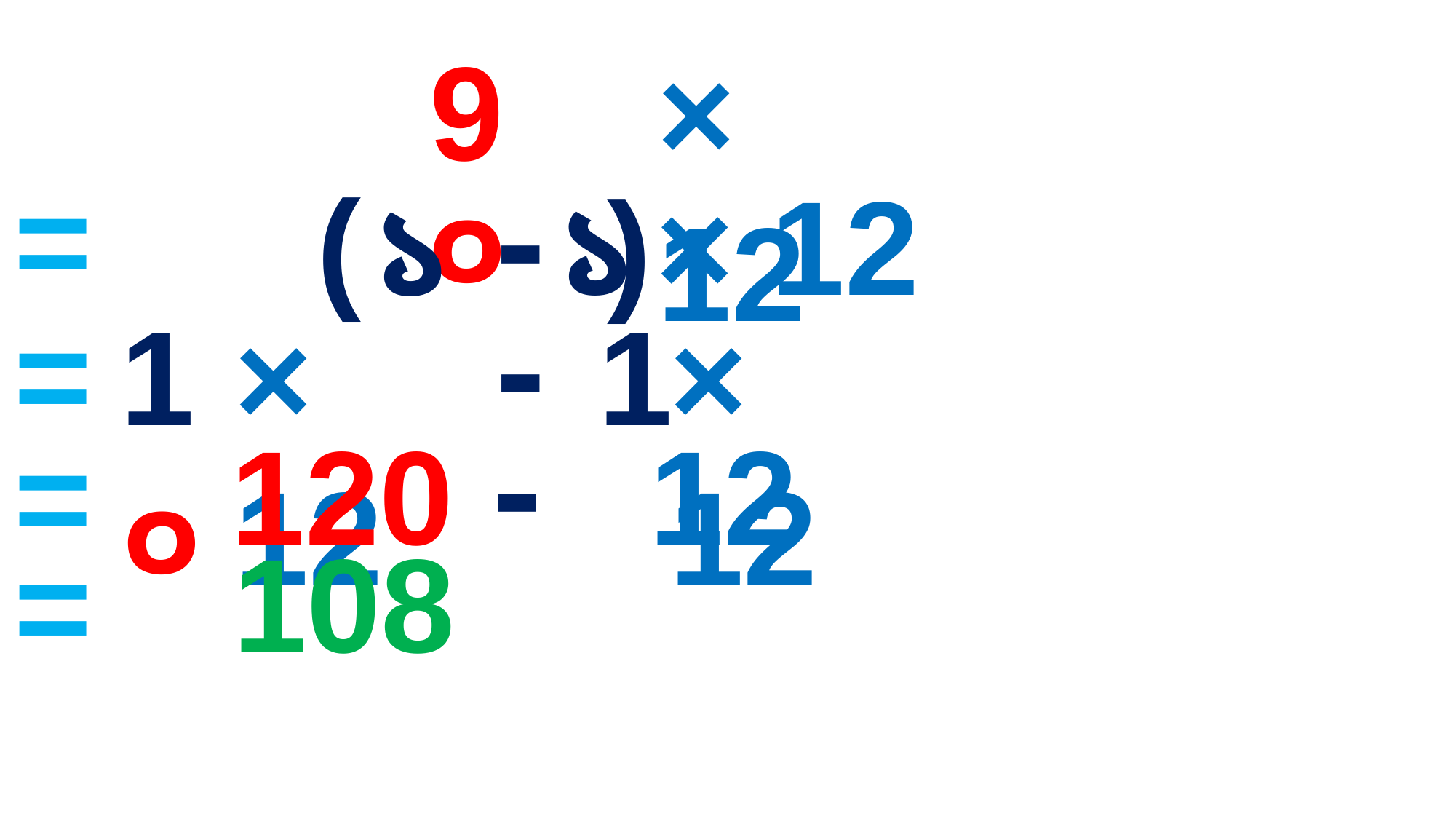

9
× 12
-
=
(
০
× 12
১
)
১
-
=
1
1০
× 12
× 12
-
12
120
=
108
=